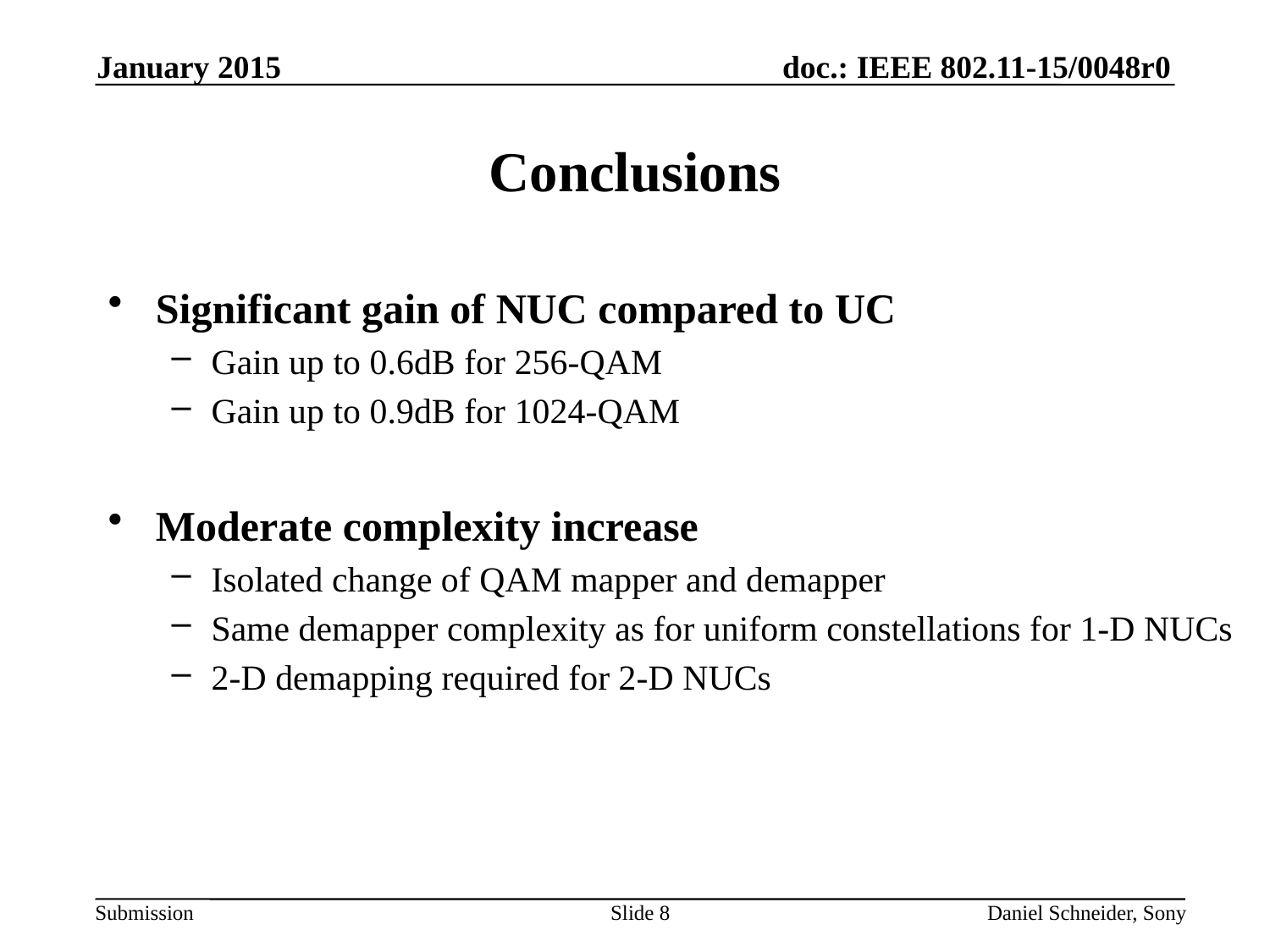

January 2015
# Conclusions
Significant gain of NUC compared to UC
Gain up to 0.6dB for 256-QAM
Gain up to 0.9dB for 1024-QAM

Moderate complexity increase
Isolated change of QAM mapper and demapper
Same demapper complexity as for uniform constellations for 1-D NUCs
2-D demapping required for 2-D NUCs

Slide 8
Daniel Schneider, Sony